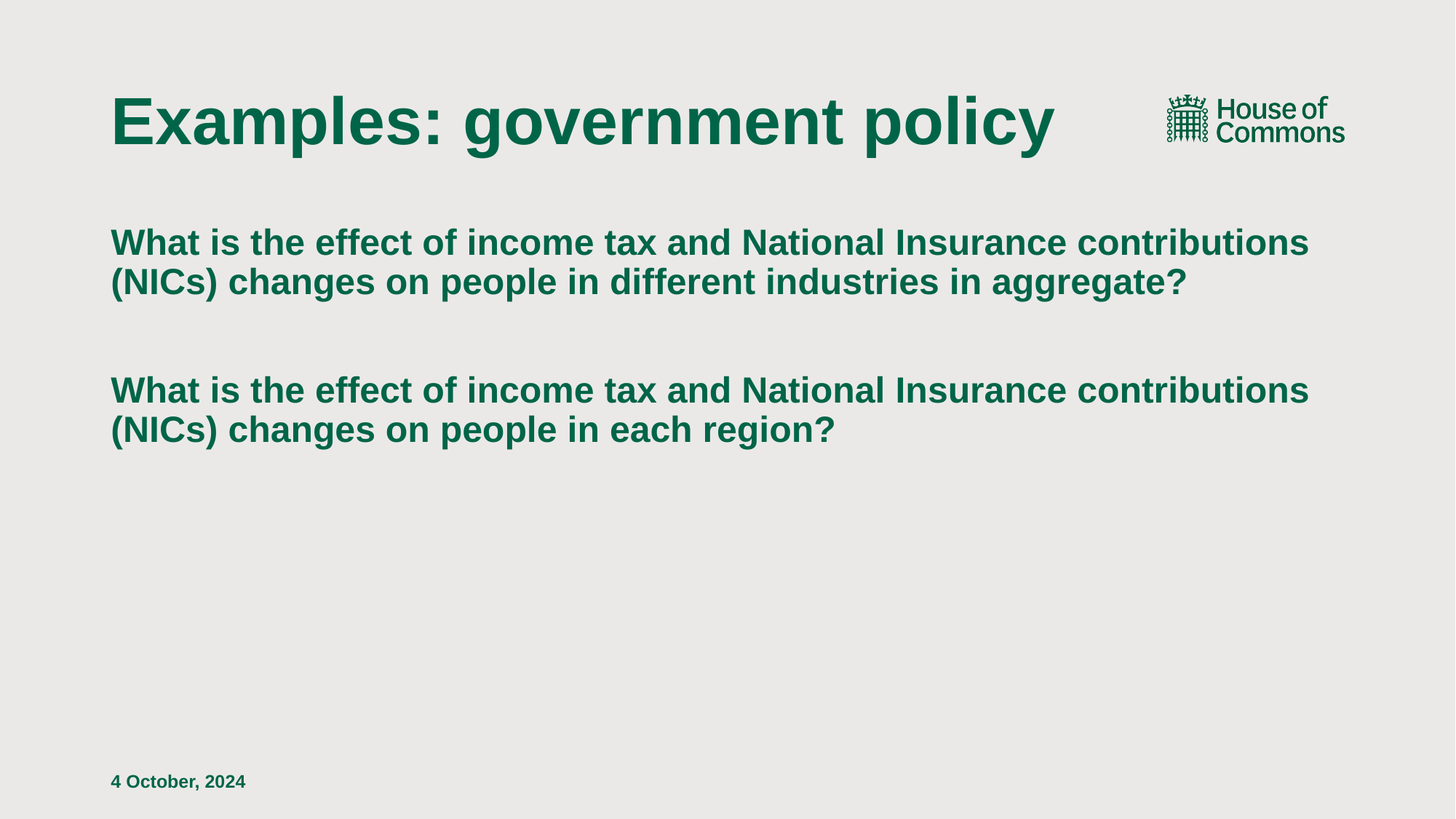

# Examples: government policy
What is the effect of income tax and National Insurance contributions (NICs) changes on people in different industries in aggregate?

What is the effect of income tax and National Insurance contributions (NICs) changes on people in each region?

4 October, 2024